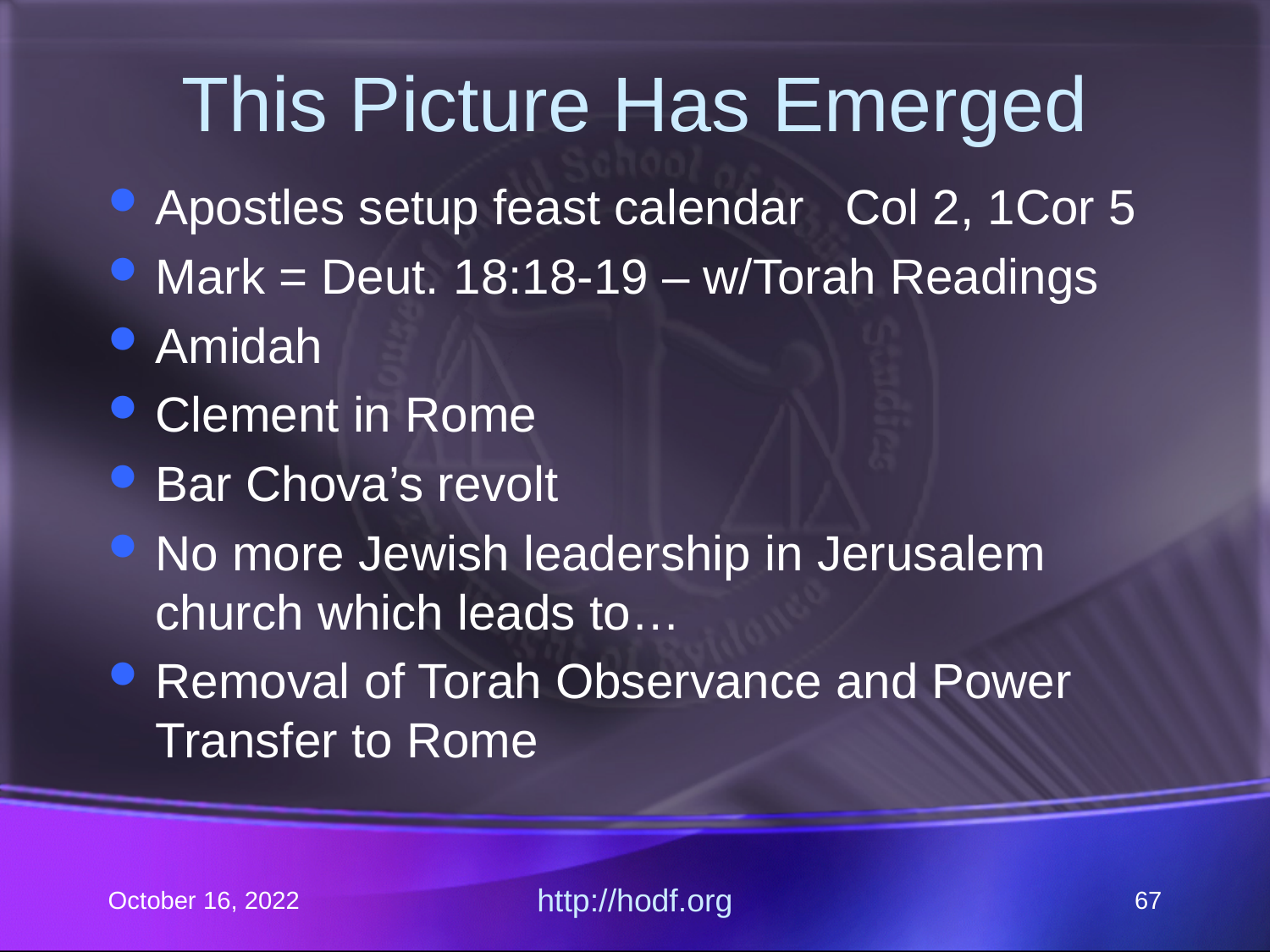

# This Picture Has Emerged
Apostles setup feast calendar   Col 2, 1Cor 5
Mark = Deut. 18:18-19 – w/Torah Readings
Amidah
Clement in Rome
Bar Chova’s revolt
No more Jewish leadership in Jerusalem church which leads to…
Removal of Torah Observance and Power Transfer to Rome
October 16, 2022
http://hodf.org
67